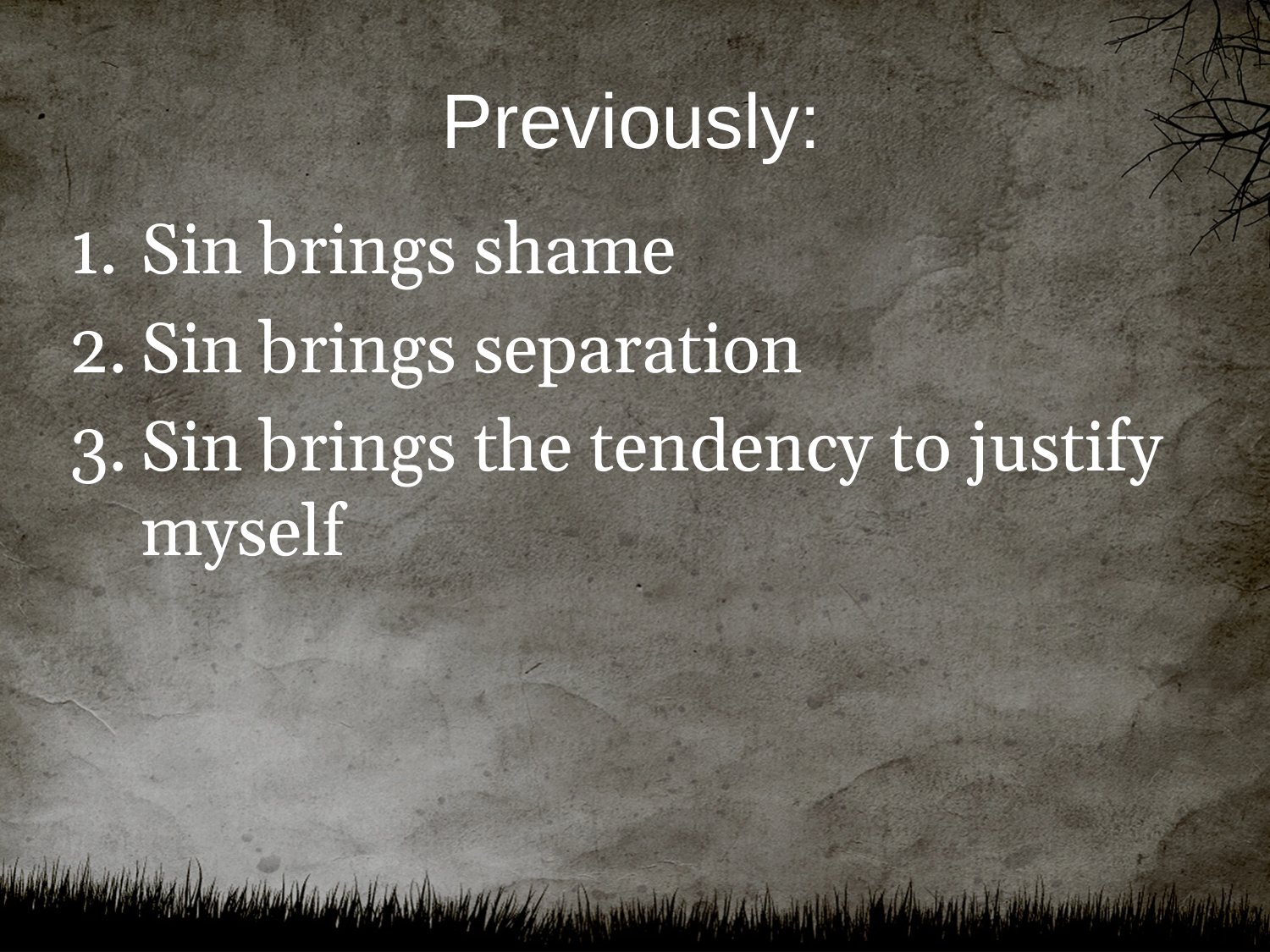

# Previously:
Sin brings shame
Sin brings separation
Sin brings the tendency to justify myself